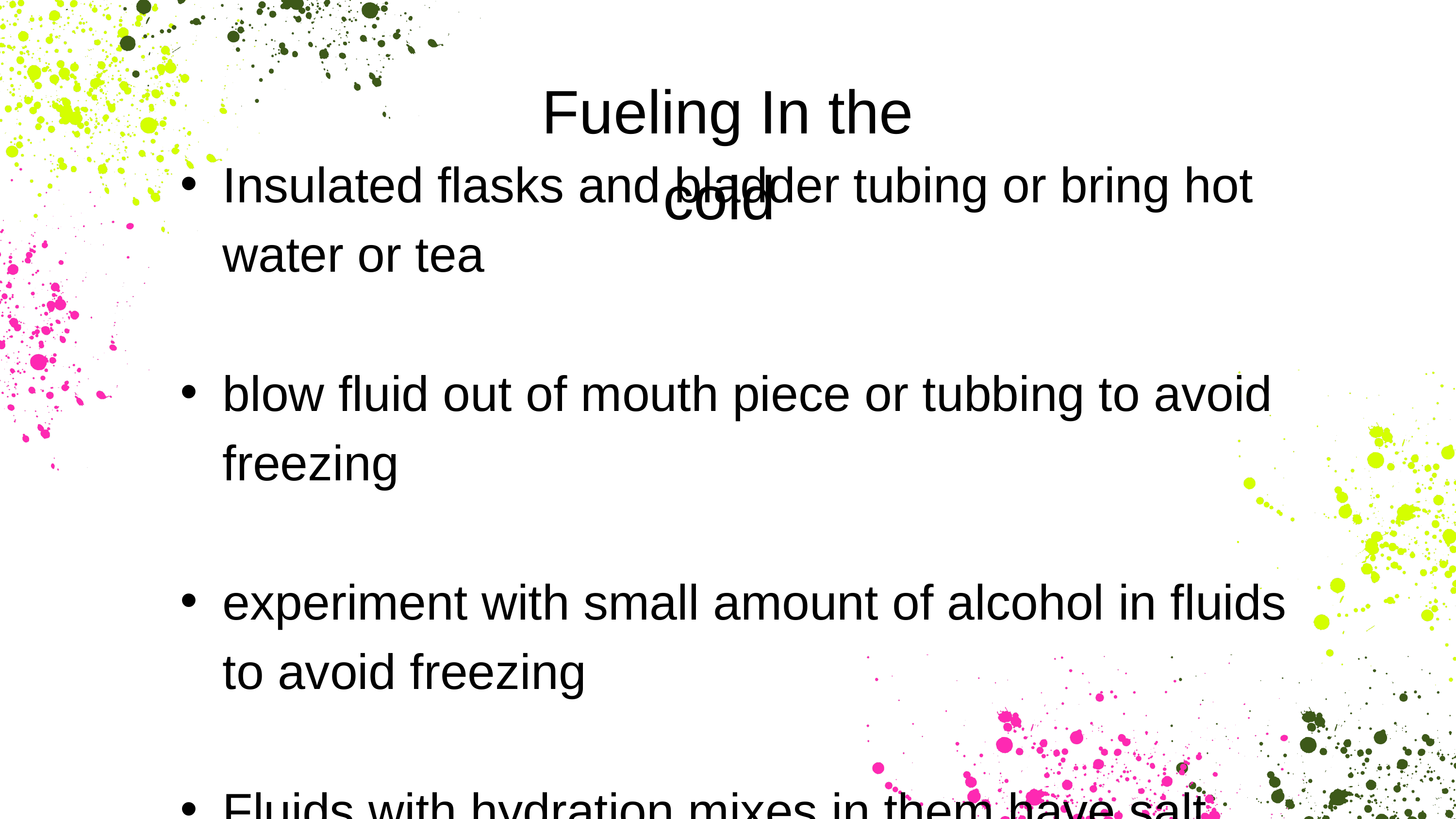

Fueling In the cold

Insulated flasks and bladder tubing or bring hot water or tea

blow fluid out of mouth piece or tubbing to avoid freezing

experiment with small amount of alcohol in fluids to avoid freezing

Fluids with hydration mixes in them have salt which should prevent or slow the risk of freezing